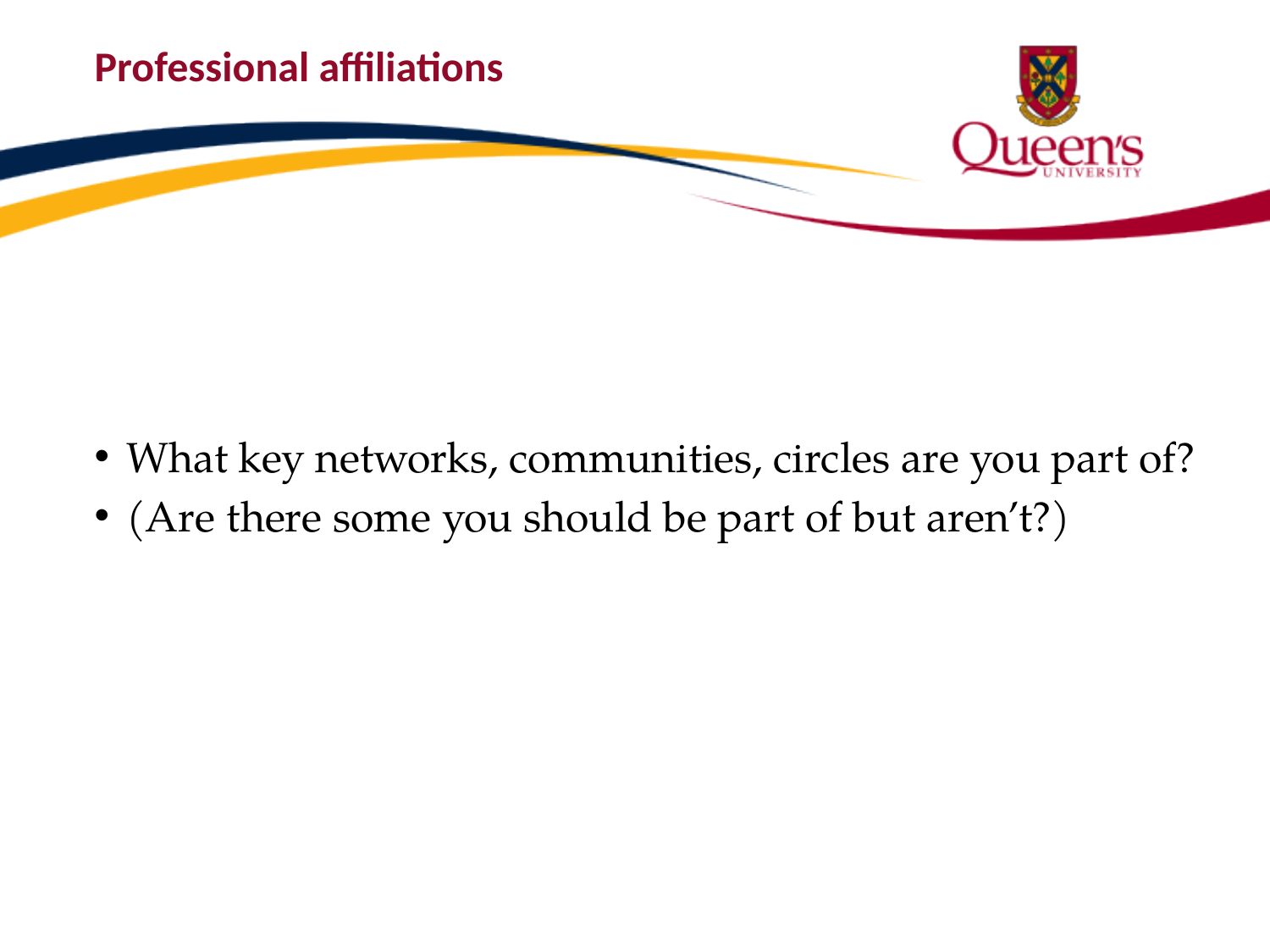

# Professional affiliations

What key networks, communities, circles are you part of?
(Are there some you should be part of but aren’t?)